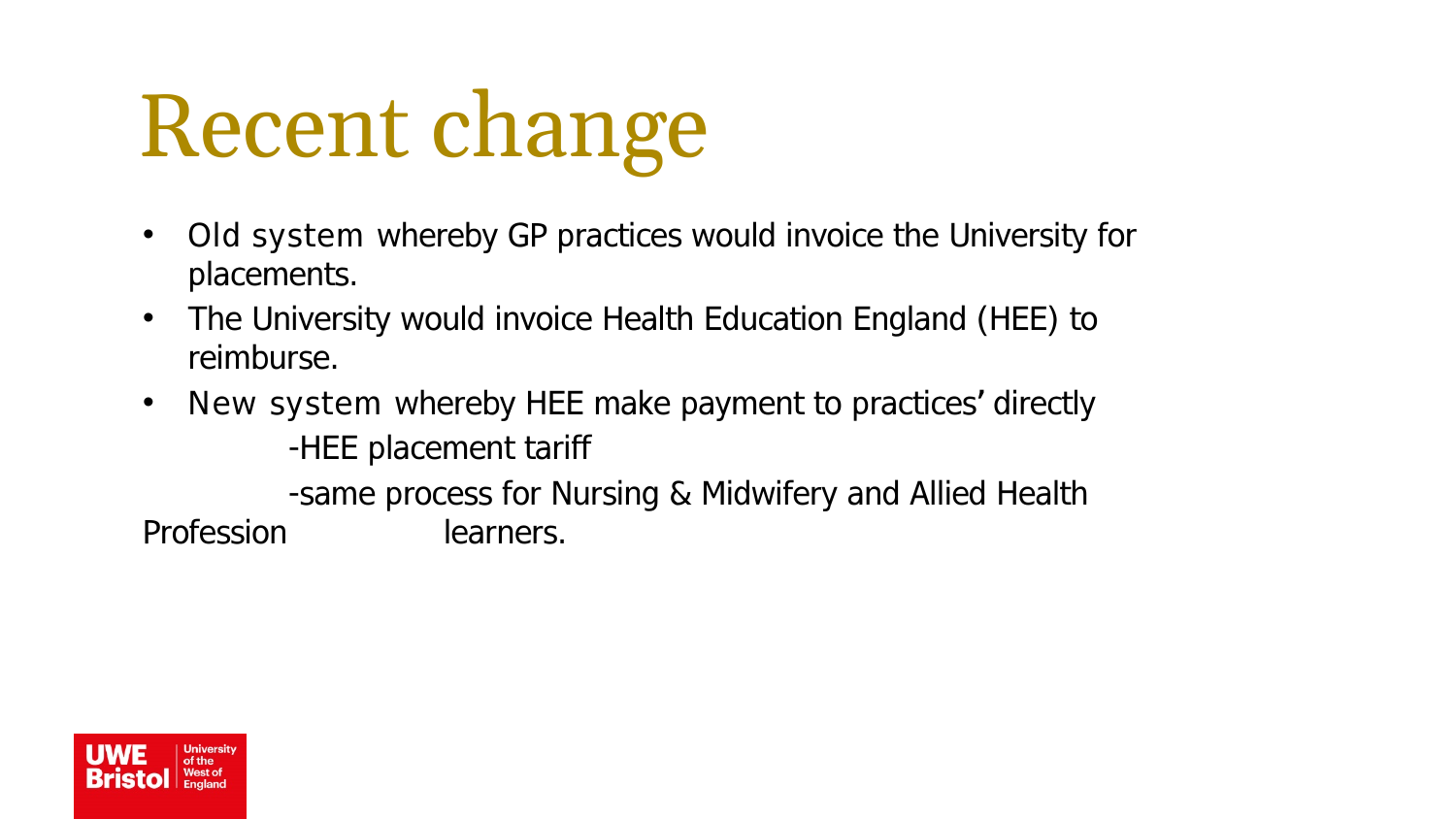

Recent change
Old system whereby GP practices would invoice the University for placements.
The University would invoice Health Education England (HEE) to reimburse.
New system whereby HEE make payment to practices’ directly
	-HEE placement tariff
	-same process for Nursing & Midwifery and Allied Health Profession 	 learners.